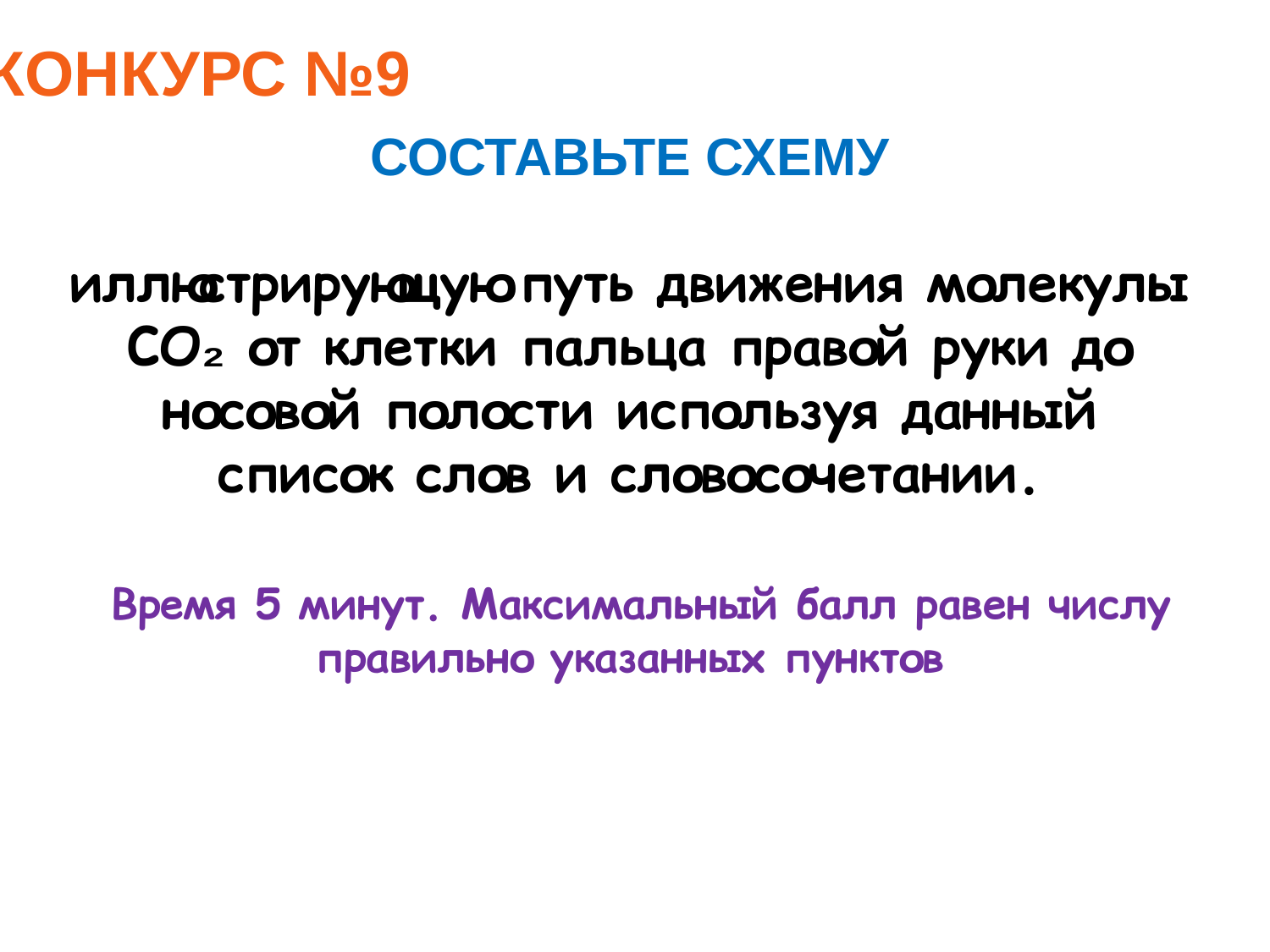

КОНКУРС №9
СОСТАВЬТЕ СХЕМУ

иллюстрирующую путь движения молекулы СО₂ от клетки пальца правой руки до носовой полости используя данный список слов и словосочетании.

 Время 5 минут. Максимальный балл равен числу правильно указанных пунктов